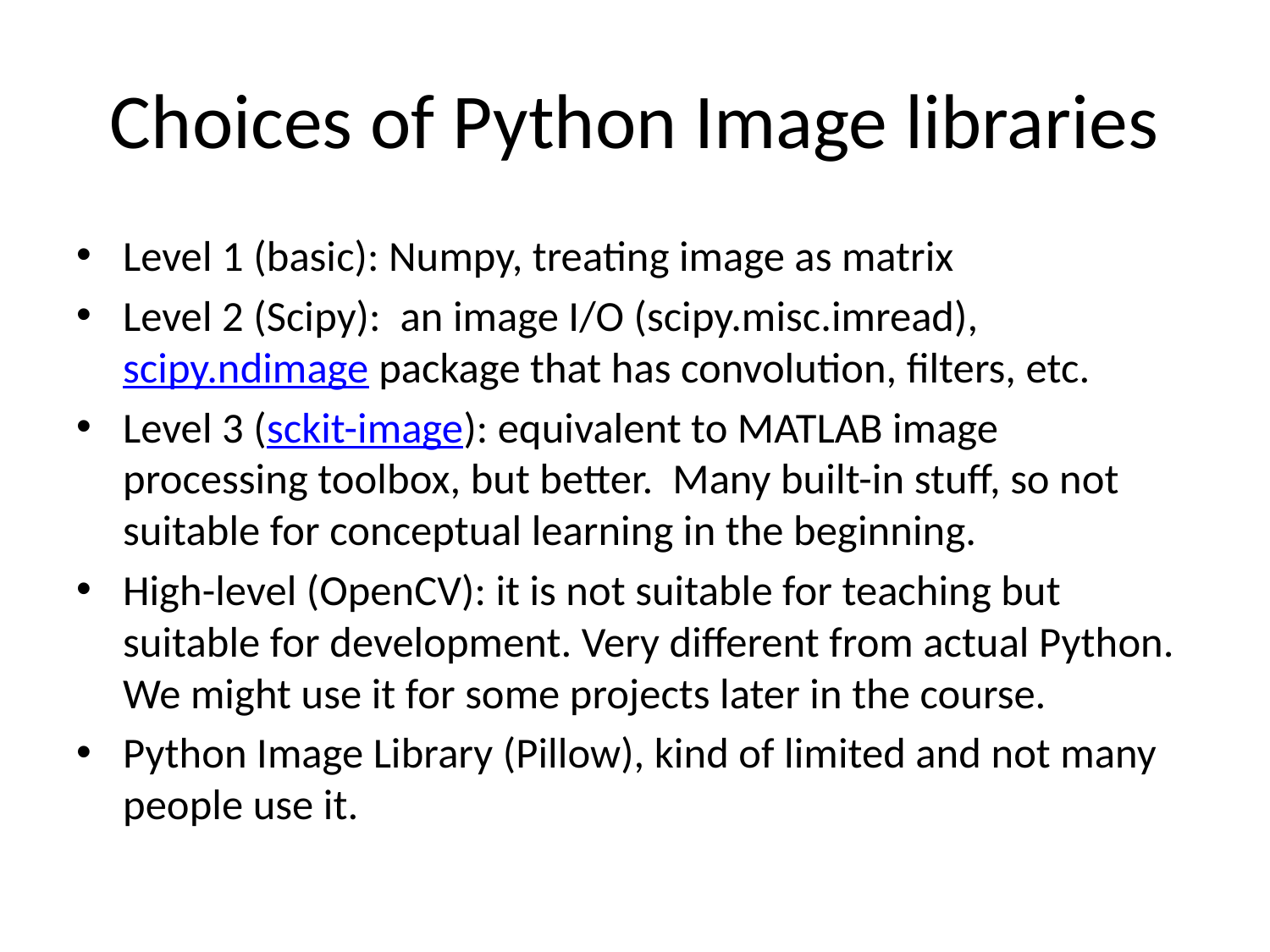

# Choices of Python Image libraries
Level 1 (basic): Numpy, treating image as matrix
Level 2 (Scipy):  an image I/O (scipy.misc.imread), scipy.ndimage package that has convolution, filters, etc.
Level 3 (sckit-image): equivalent to MATLAB image processing toolbox, but better.  Many built-in stuff, so not suitable for conceptual learning in the beginning.
High-level (OpenCV): it is not suitable for teaching but suitable for development. Very different from actual Python. We might use it for some projects later in the course.
Python Image Library (Pillow), kind of limited and not many people use it.